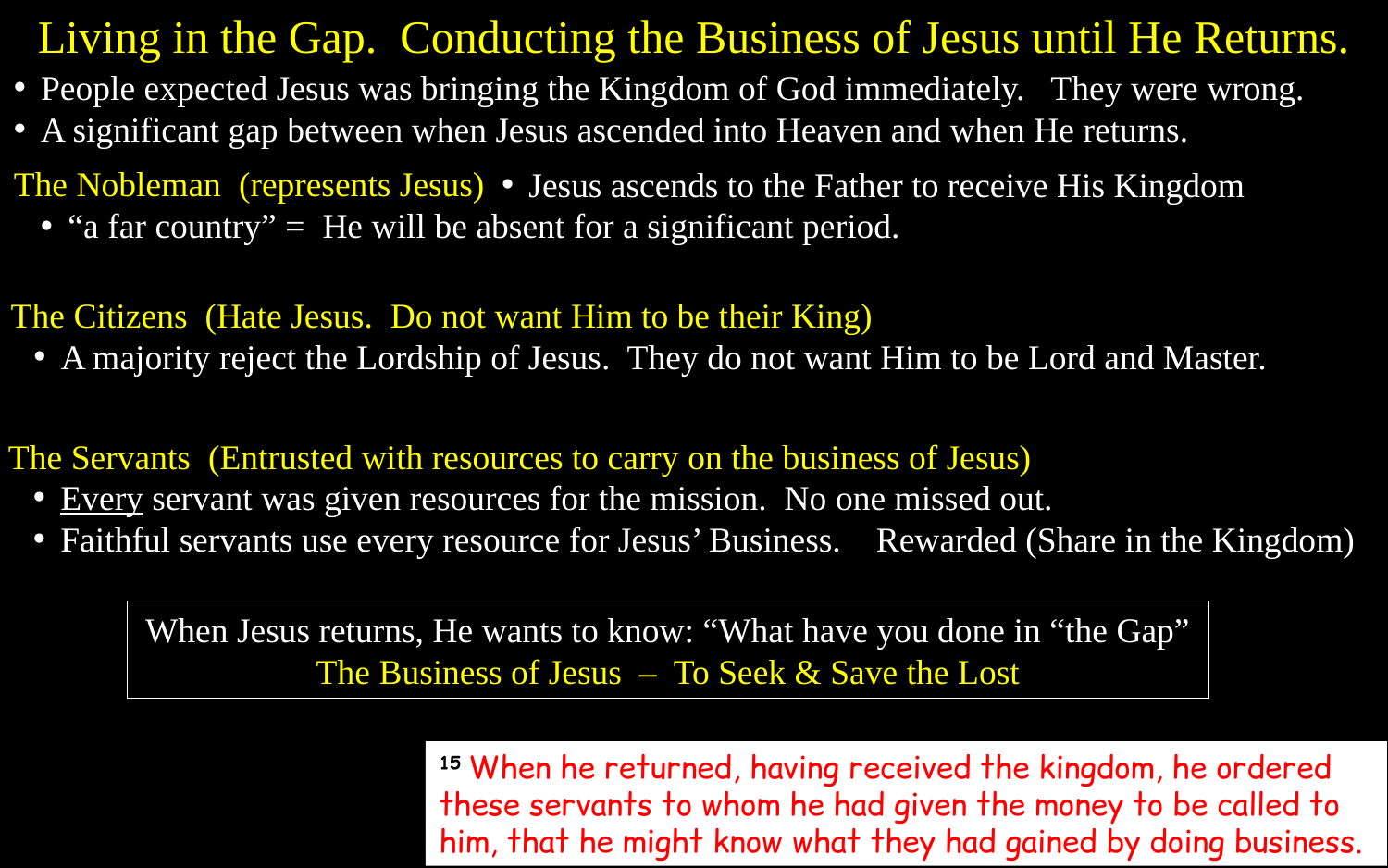

Living in the Gap.  Conducting the Business of Jesus until He Returns.
People expected Jesus was bringing the Kingdom of God immediately.   They were wrong.
A significant gap between when Jesus ascended into Heaven and when He returns.
The Nobleman  (represents Jesus)
Jesus ascends to the Father to receive His Kingdom
“a far country” =  He will be absent for a significant period.
The Citizens  (Hate Jesus.  Do not want Him to be their King)
A majority reject the Lordship of Jesus.  They do not want Him to be Lord and Master.
The Servants  (Entrusted with resources to carry on the business of Jesus)
Every servant was given resources for the mission.  No one missed out.
Faithful servants use every resource for Jesus’ Business.    Rewarded (Share in the Kingdom)
When Jesus returns, He wants to know: “What have you done in “the Gap”
The Business of Jesus  –  To Seek & Save the Lost
15 When he returned, having received the kingdom, he ordered these servants to whom he had given the money to be called to him, that he might know what they had gained by doing business.